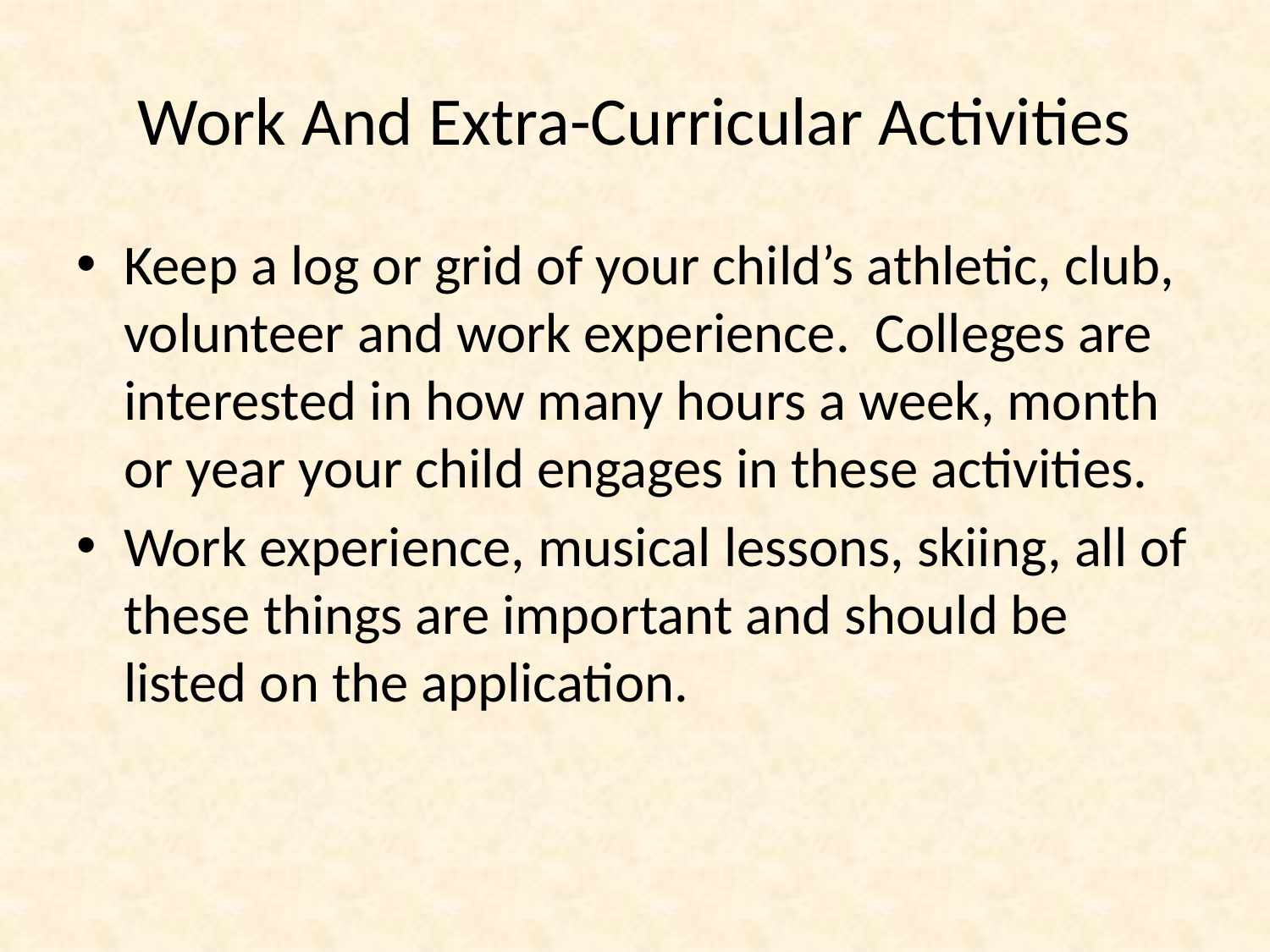

# Work And Extra-Curricular Activities
Keep a log or grid of your child’s athletic, club, volunteer and work experience.  Colleges are interested in how many hours a week, month or year your child engages in these activities.
Work experience, musical lessons, skiing, all of these things are important and should be listed on the application.